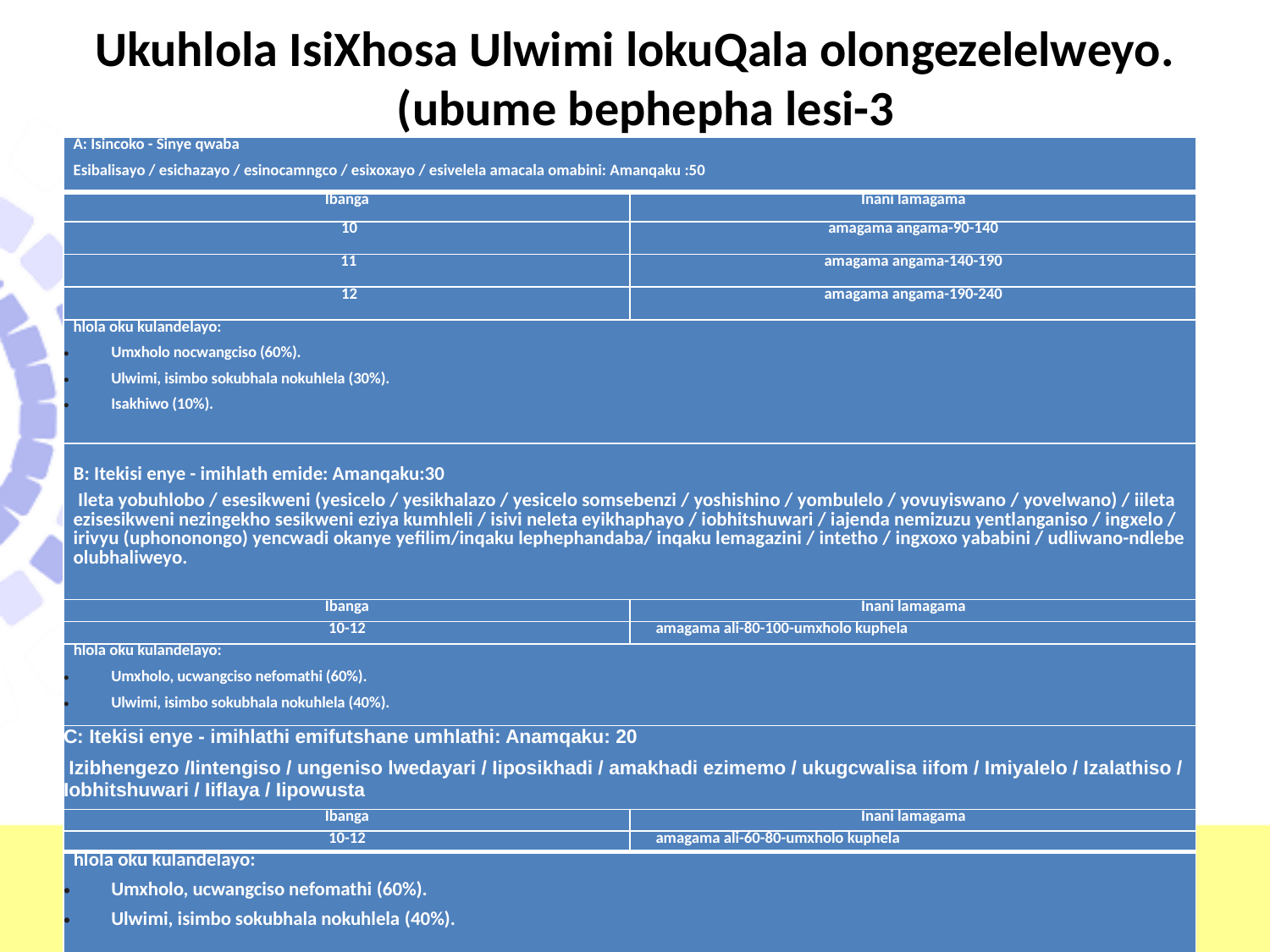

# Ukuhlola IsiXhosa Ulwimi lokuQala olongezelelweyo.   (ubume bephepha lesi-3
| A: Isincoko - Sinye qwaba Esibalisayo / esichazayo / esinocamngco / esixoxayo / esivelela amacala omabini: Amanqaku :50 |  |
| --- | --- |
| Ibanga | Inani lamagama |
| 10 | amagama angama-90-140 |
| 11 | amagama angama-140-190 |
| 12 | amagama angama-190-240 |
| hlola oku kulandelayo: Umxholo nocwangciso (60%). Ulwimi, isimbo sokubhala nokuhlela (30%). Isakhiwo (10%). |  |
| B: Itekisi enye - imihlath emide: Amanqaku:30 Ileta yobuhlobo / esesikweni (yesicelo / yesikhalazo / yesicelo somsebenzi / yoshishino / yombulelo / yovuyiswano / yovelwano) / iileta ezisesikweni nezingekho sesikweni eziya kumhleli / isivi neleta eyikhaphayo / iobhitshuwari / iajenda nemizuzu yentlanganiso / ingxelo / irivyu (uphononongo) yencwadi okanye yefilim/inqaku lephephandaba/ inqaku lemagazini / intetho / ingxoxo yababini / udliwano-ndlebe olubhaliweyo. |  |
| Ibanga | Inani lamagama |
| 10-12 | amagama ali-80-100-umxholo kuphela |
| hlola oku kulandelayo: Umxholo, ucwangciso nefomathi (60%). Ulwimi, isimbo sokubhala nokuhlela (40%). |  |
| C: Itekisi enye - imihlathi emifutshane umhlathi: Anamqaku: 20 Izibhengezo /Iintengiso / ungeniso lwedayari / Iiposikhadi / amakhadi ezimemo / ukugcwalisa iifom / Imiyalelo / Izalathiso / Iobhitshuwari / Iiflaya / Iipowusta |  |
| Ibanga | Inani lamagama |
| 10-12 | amagama ali-60-80-umxholo kuphela |
| hlola oku kulandelayo: Umxholo, ucwangciso nefomathi (60%). Ulwimi, isimbo sokubhala nokuhlela (40%). |  |

ICWANGCISWE NGU NT MKHUTSHULWA
11